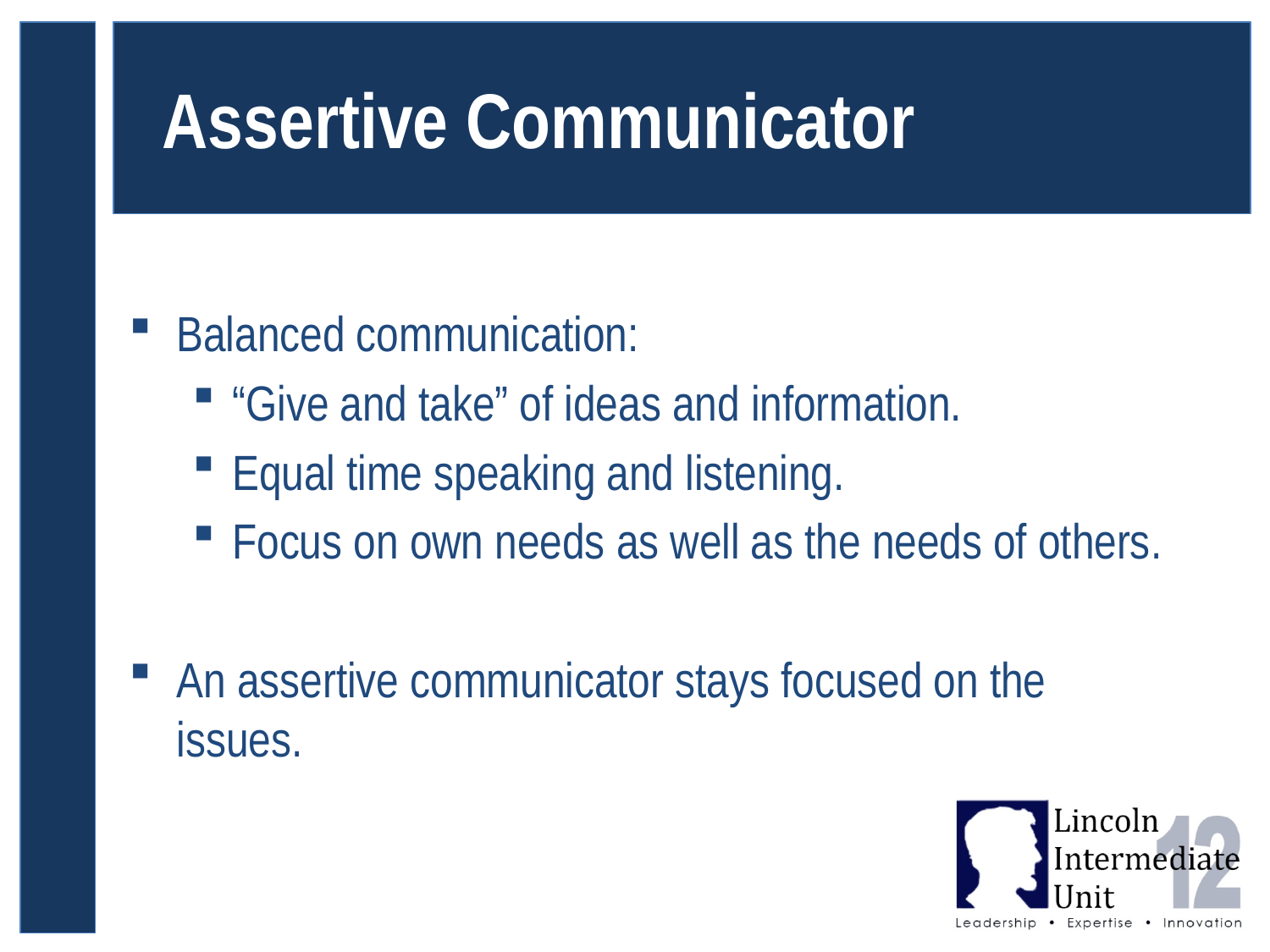

# Assertive Communicator
Balanced communication:
“Give and take” of ideas and information.
Equal time speaking and listening.
Focus on own needs as well as the needs of others.

An assertive communicator stays focused on the issues.